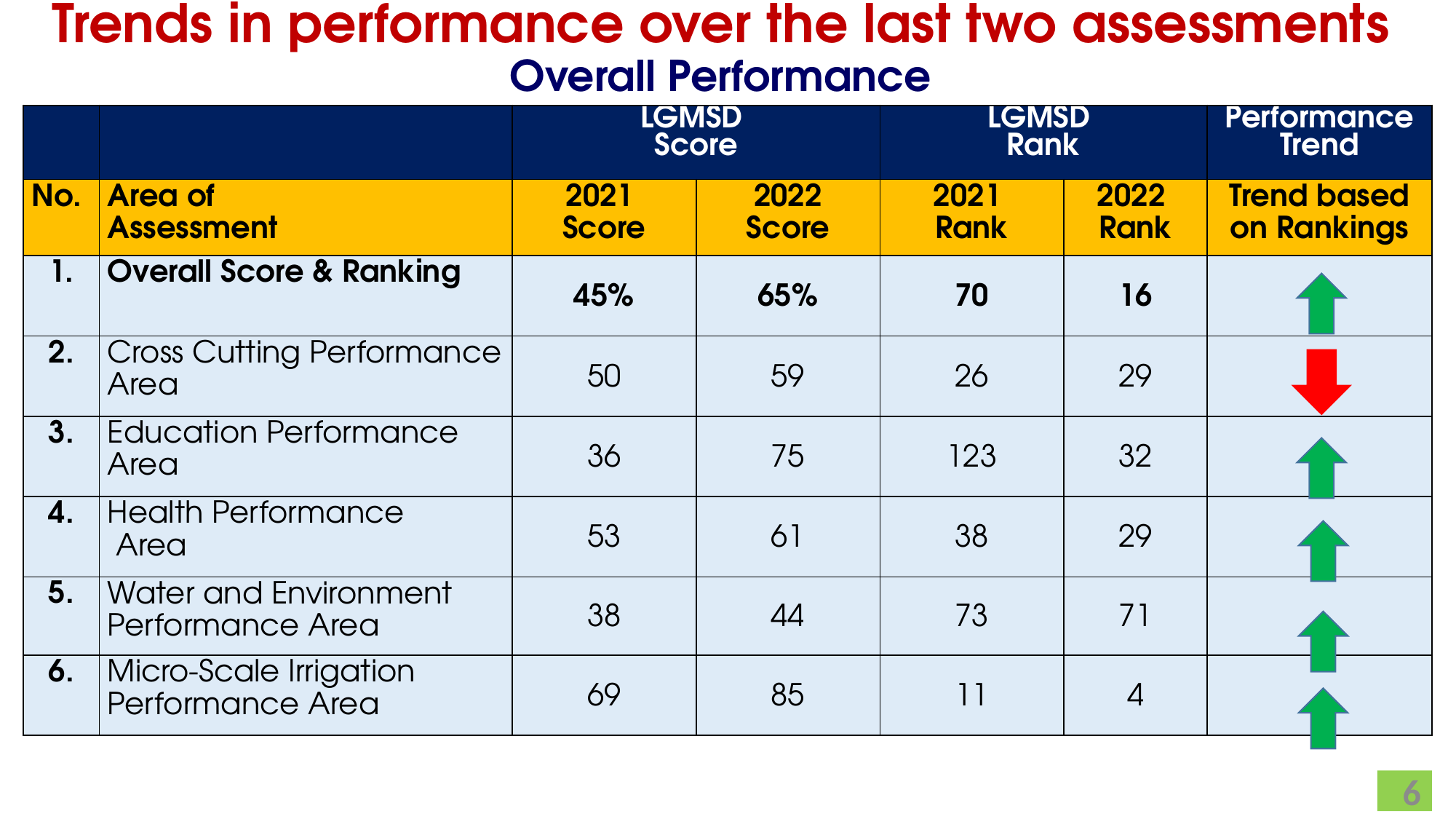

# Trends in performance over the last two assessments Overall Performance
|  |  | LGMSD Score |  | LGMSD Rank |  | Performance Trend |
| --- | --- | --- | --- | --- | --- | --- |
| No. | Area of Assessment | 2021 Score | 2022 Score | 2021 Rank | 2022 Rank | Trend based on Rankings |
| 1. | Overall Score & Ranking | 45% | 65% | 70 | 16 |  |
| 2. | Cross Cutting Performance Area | 50 | 59 | 26 | 29 |  |
| 3. | Education Performance Area | 36 | 75 | 123 | 32 |  |
| 4. | Health Performance Area | 53 | 61 | 38 | 29 |  |
| 5. | Water and Environment Performance Area | 38 | 44 | 73 | 71 |  |
| 6. | Micro-Scale Irrigation Performance Area | 69 | 85 | 11 | 4 |  |

6